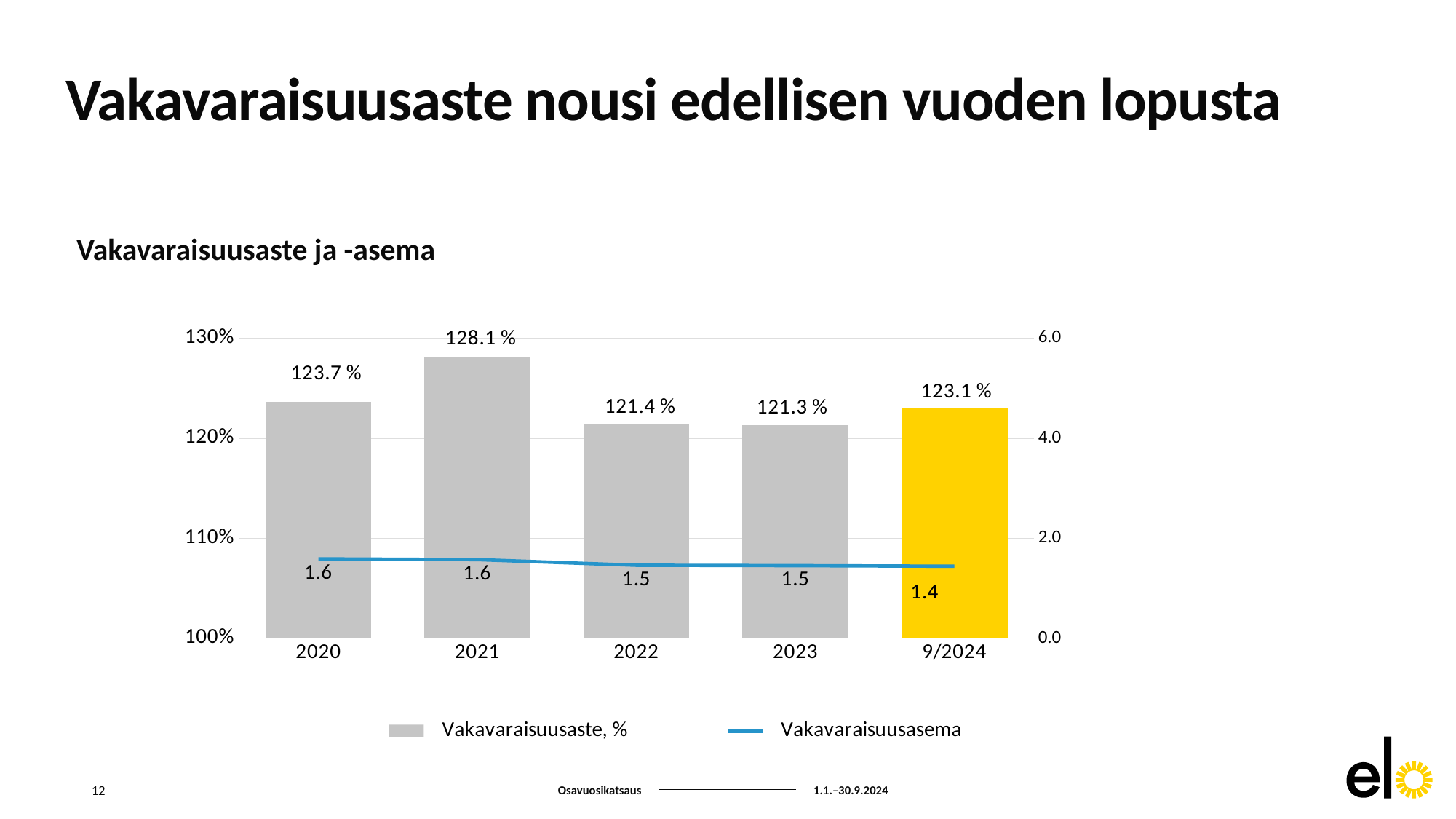

# Vakavaraisuusaste nousi edellisen vuoden lopusta
Vakavaraisuusaste ja -asema

### Chart

| Category |    Vakavaraisuusaste, % |    Vakavaraisuusasema |
|---|---|---|
| 2020 | 1.2366277948533726 | 1.587180232881574 |
| 2021 | 1.2808052859859083 | 1.5712524700330088 |
| 2022 | 1.2137103599508892 | 1.4588006219644838 |
| 2023 | 1.2128221584798007 | 1.4511850177293497 |
| 9/2024 | 1.2307396923329479 | 1.439266384900225 |
12
Osavuosikatsaus
1.1.–30.9.2024